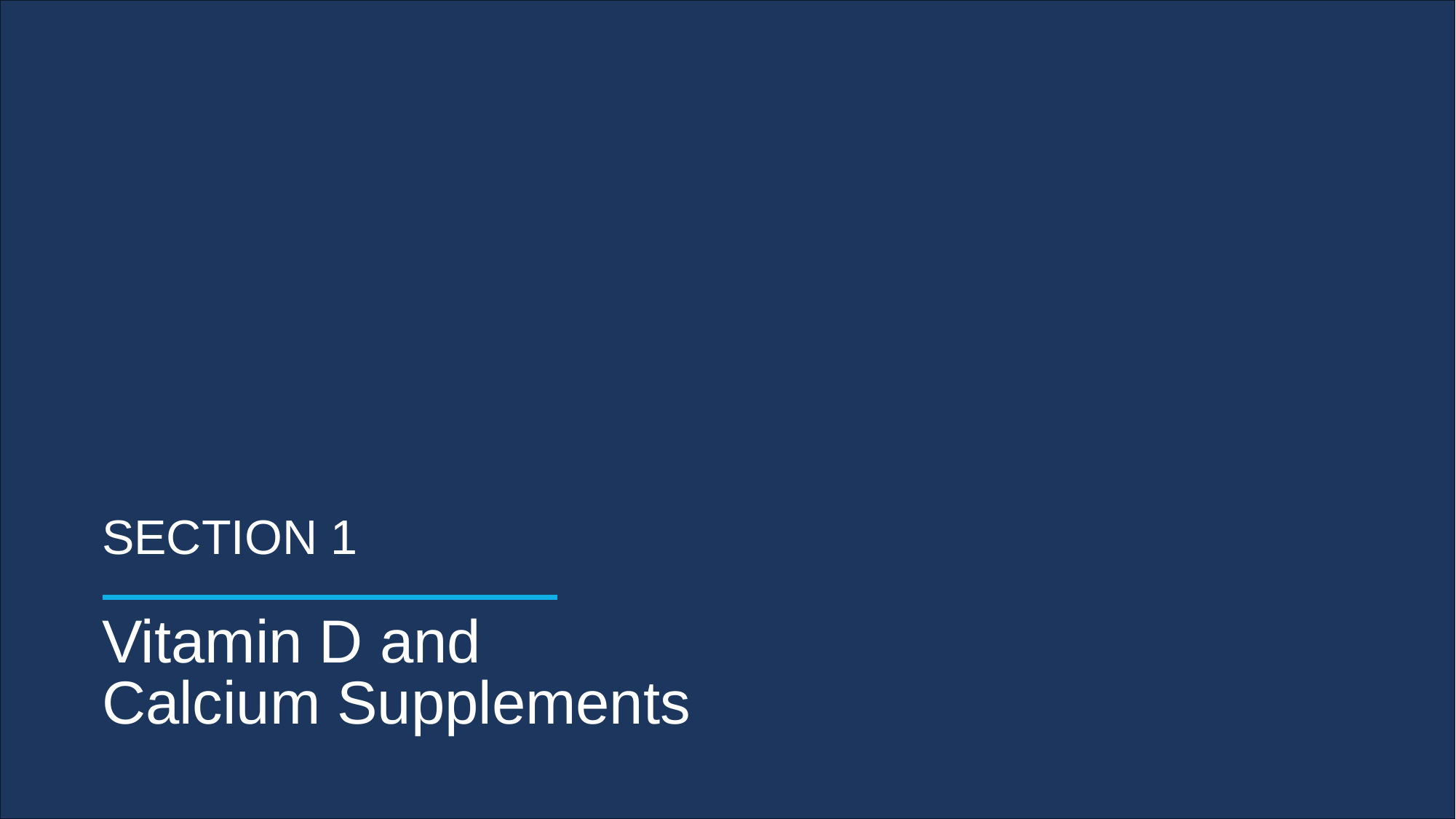

Section 1
Vitamin D and
Calcium Supplements